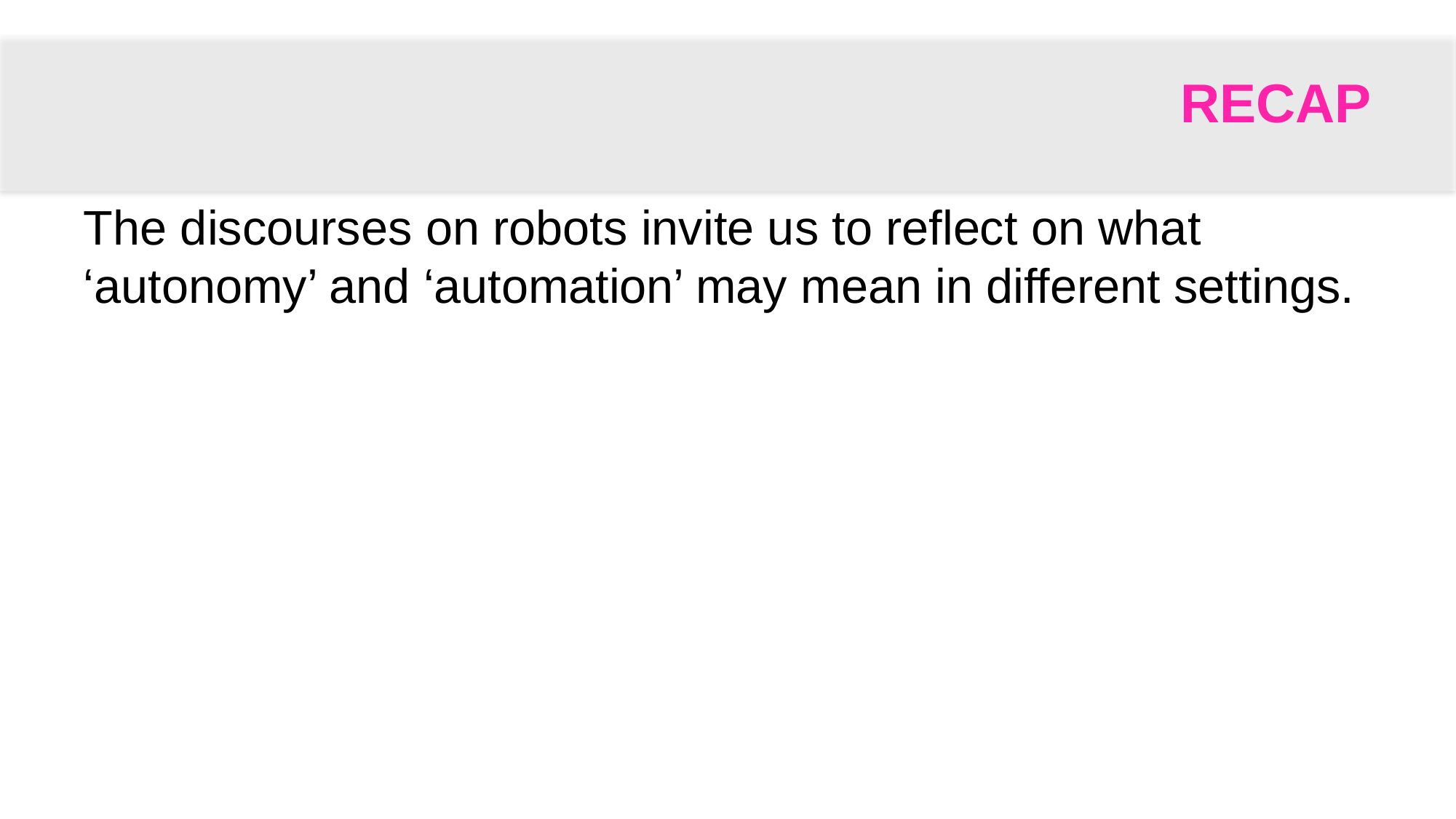

# Recap
The discourses on robots invite us to reflect on what ‘autonomy’ and ‘automation’ may mean in different settings.